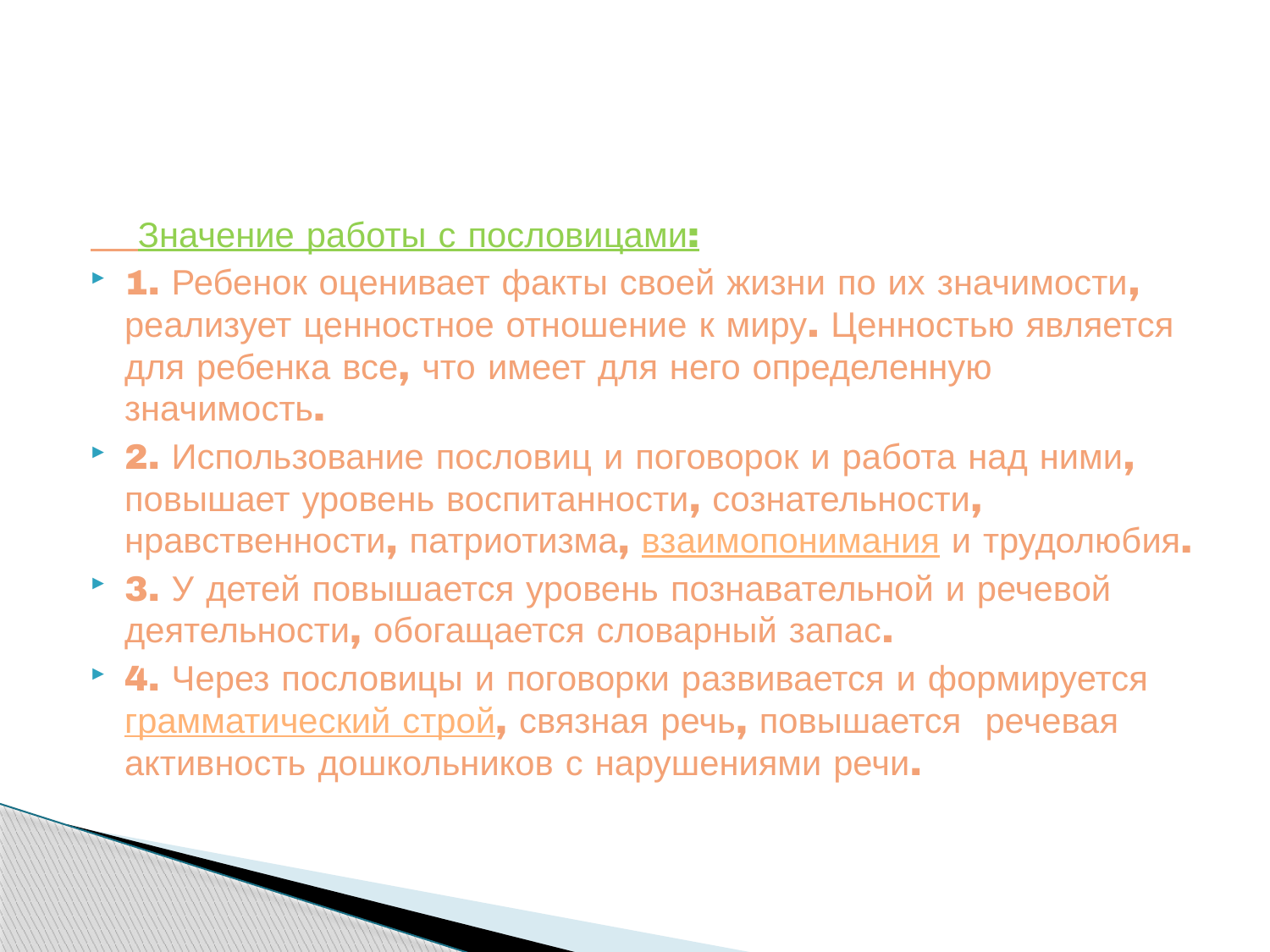

#
    Значение работы с пословицами:
1. Ребенок оценивает факты своей жизни по их значимости, реализует ценностное отношение к миру. Ценностью является для ребенка все, что имеет для него определенную значимость.
2. Использование пословиц и поговорок и работа над ними, повышает уровень воспитанности, сознательности, нравственности, патриотизма, взаимопонимания и трудолюбия.
3. У детей повышается уровень познавательной и речевой деятельности, обогащается словарный запас.
4. Через пословицы и поговорки развивается и формируется грамматический строй, связная речь, повышается  речевая активность дошкольников с нарушениями речи.